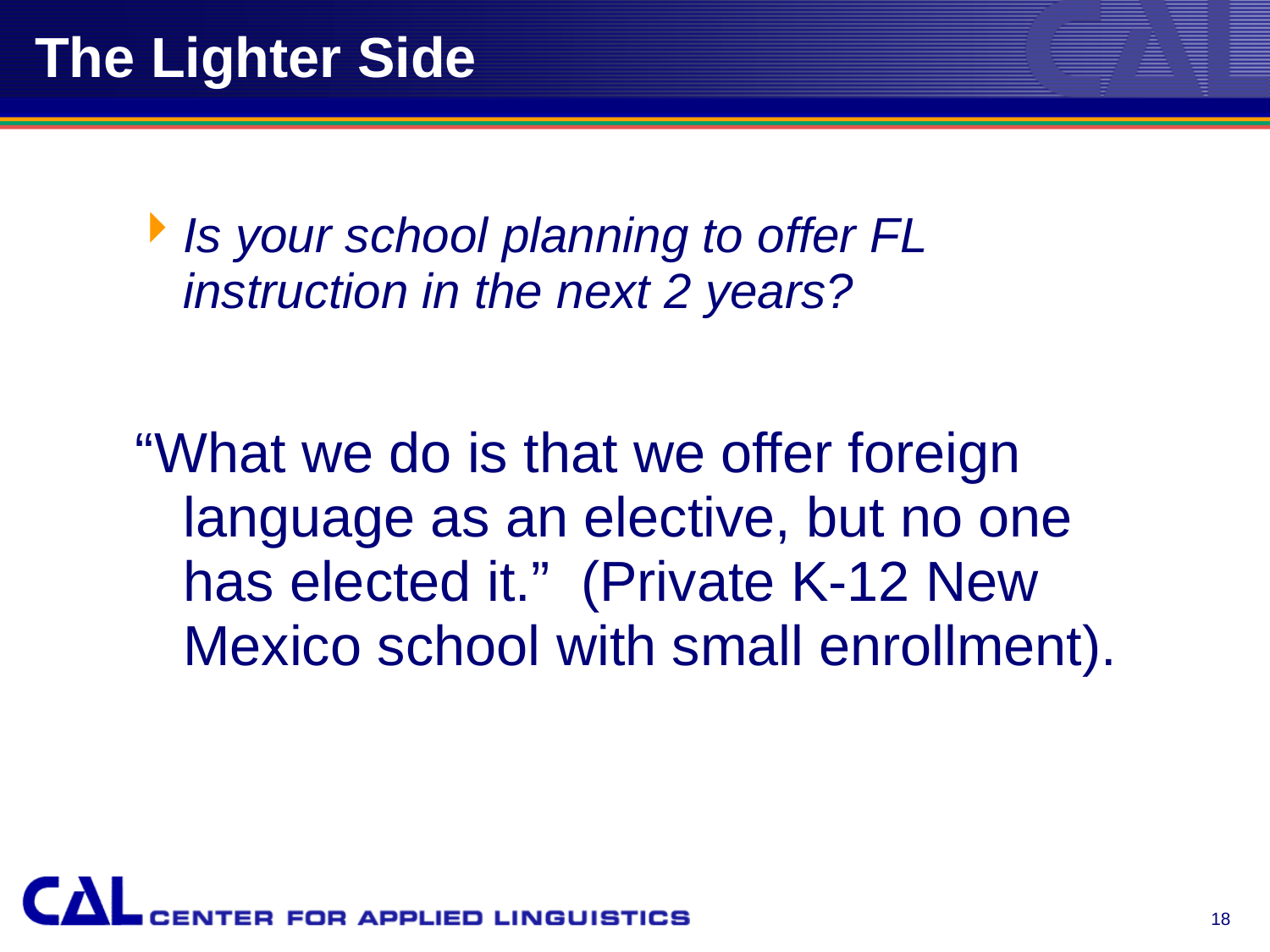

# The Lighter Side
Is your school planning to offer FL instruction in the next 2 years?

“What we do is that we offer foreign language as an elective, but no one has elected it.”  (Private K-12 New Mexico school with small enrollment).
18